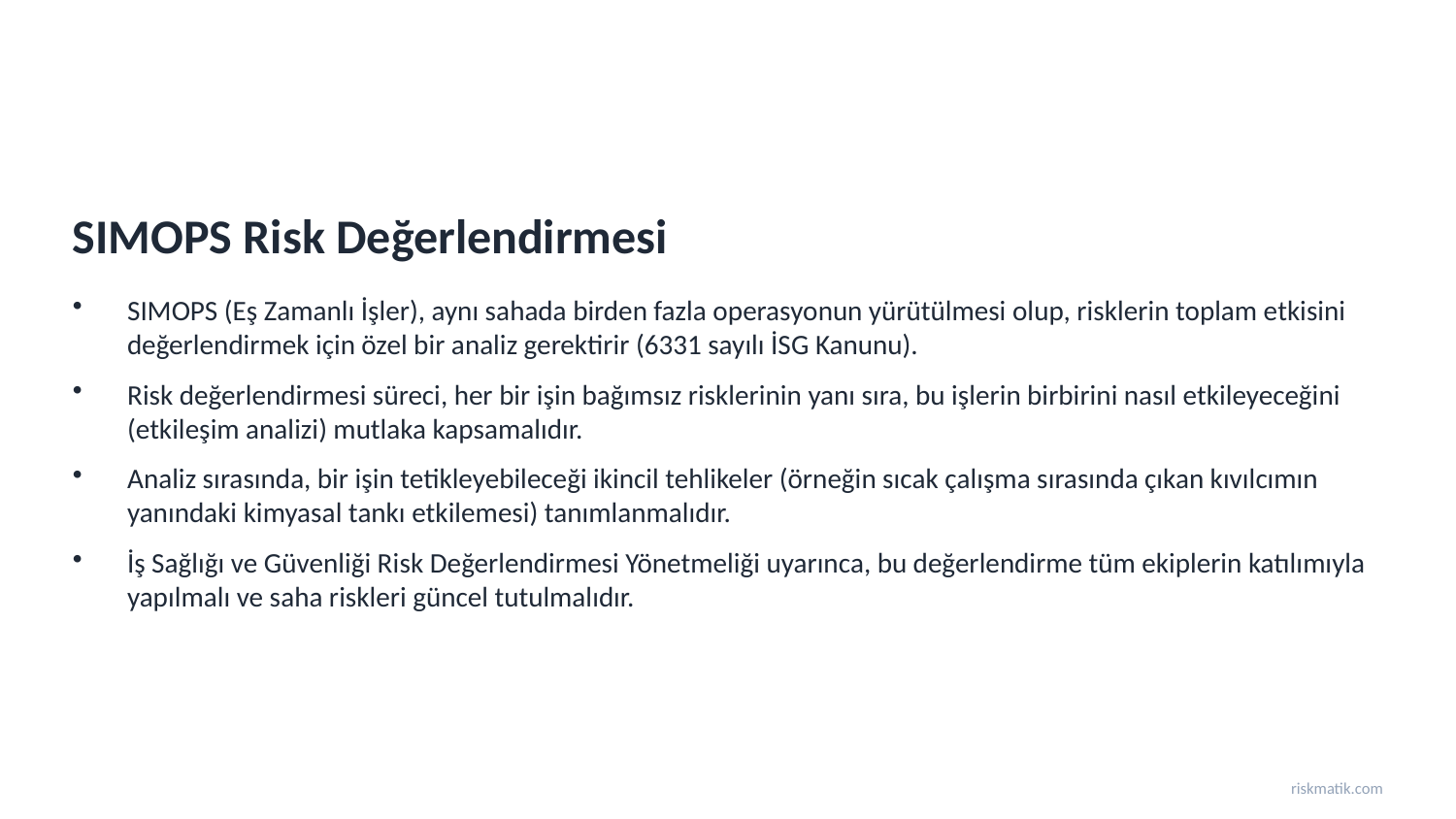

SIMOPS Risk Değerlendirmesi
SIMOPS (Eş Zamanlı İşler), aynı sahada birden fazla operasyonun yürütülmesi olup, risklerin toplam etkisini değerlendirmek için özel bir analiz gerektirir (6331 sayılı İSG Kanunu).
Risk değerlendirmesi süreci, her bir işin bağımsız risklerinin yanı sıra, bu işlerin birbirini nasıl etkileyeceğini (etkileşim analizi) mutlaka kapsamalıdır.
Analiz sırasında, bir işin tetikleyebileceği ikincil tehlikeler (örneğin sıcak çalışma sırasında çıkan kıvılcımın yanındaki kimyasal tankı etkilemesi) tanımlanmalıdır.
İş Sağlığı ve Güvenliği Risk Değerlendirmesi Yönetmeliği uyarınca, bu değerlendirme tüm ekiplerin katılımıyla yapılmalı ve saha riskleri güncel tutulmalıdır.
riskmatik.com